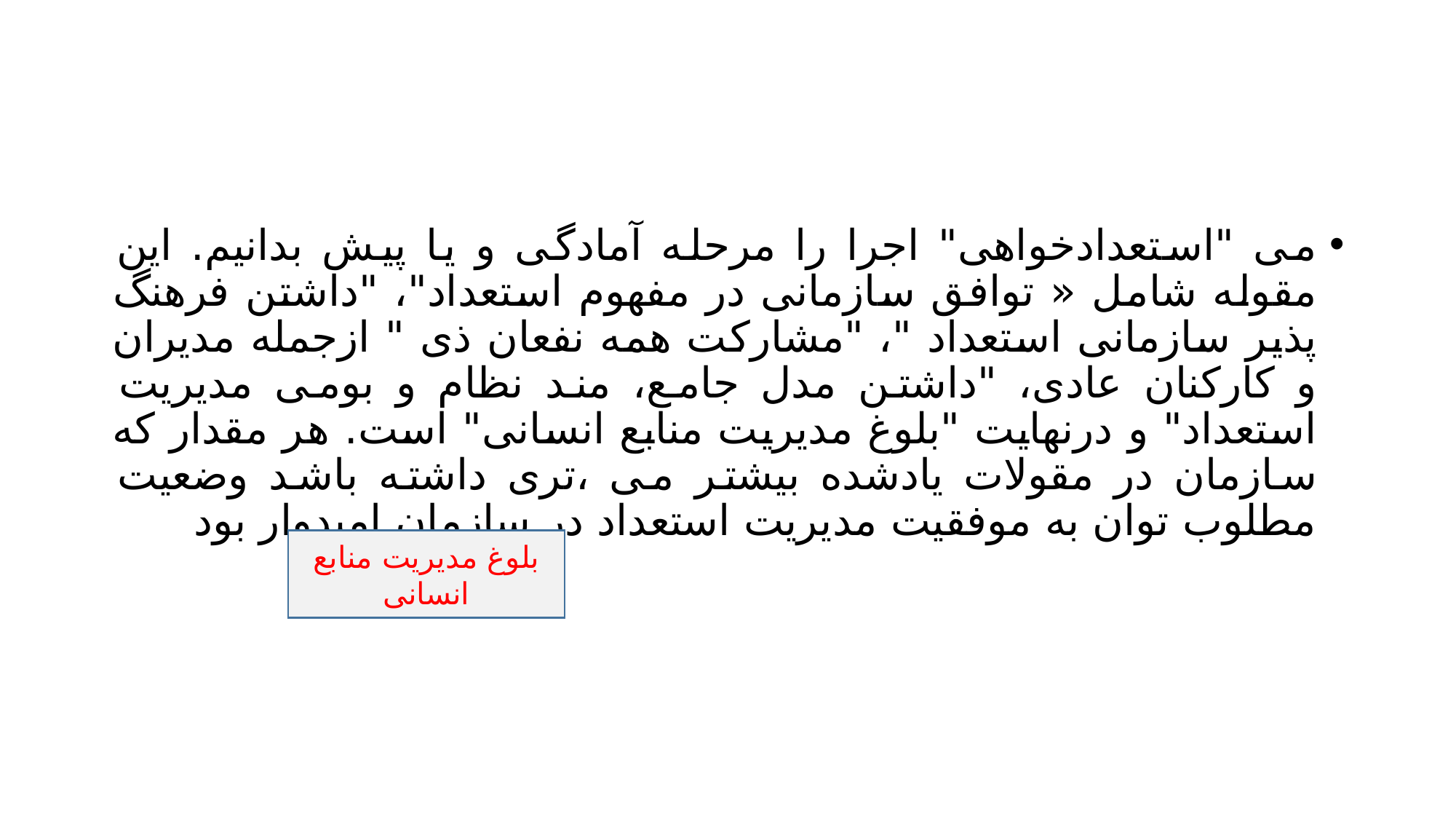

#
می "استعدادخواهی" اجرا را مرحله آمادگی و یا پیش بدانیم. این مقوله شامل « توافق سازمانی در مفهوم استعداد"، "داشتن فرهنگ پذیر سازمانی استعداد "، "مشارکت همه نفعان ذی " ازجمله مدیران و کارکنان عادی، "داشتن مدل جامع، مند نظام و بومی مدیریت استعداد" و درنهایت "بلوغ مدیریت منابع انسانی" است. هر مقدار که سازمان در مقولات یادشده بیشتر می ،تری داشته باشد وضعیت مطلوب توان به موفقیت مدیریت استعداد در سازمان امیدوار بود

بلوغ مدیریت منابع انسانی